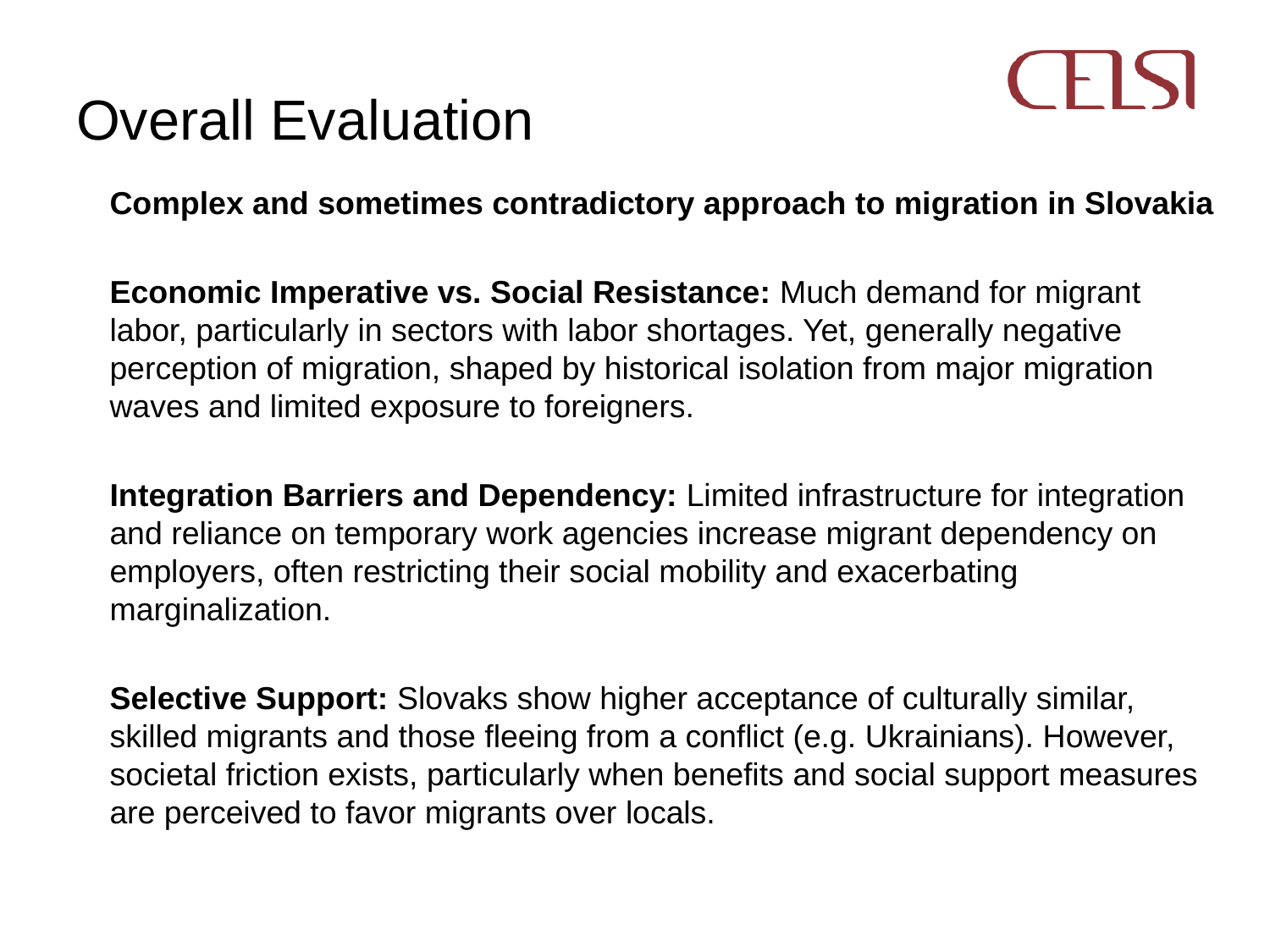

# Overall Evaluation
Complex and sometimes contradictory approach to migration in Slovakia

Economic Imperative vs. Social Resistance: Much demand for migrant labor, particularly in sectors with labor shortages. Yet, generally negative perception of migration, shaped by historical isolation from major migration waves and limited exposure to foreigners.

Integration Barriers and Dependency: Limited infrastructure for integration and reliance on temporary work agencies increase migrant dependency on employers, often restricting their social mobility and exacerbating marginalization.

Selective Support: Slovaks show higher acceptance of culturally similar, skilled migrants and those fleeing from a conflict (e.g. Ukrainians). However, societal friction exists, particularly when benefits and social support measures are perceived to favor migrants over locals.